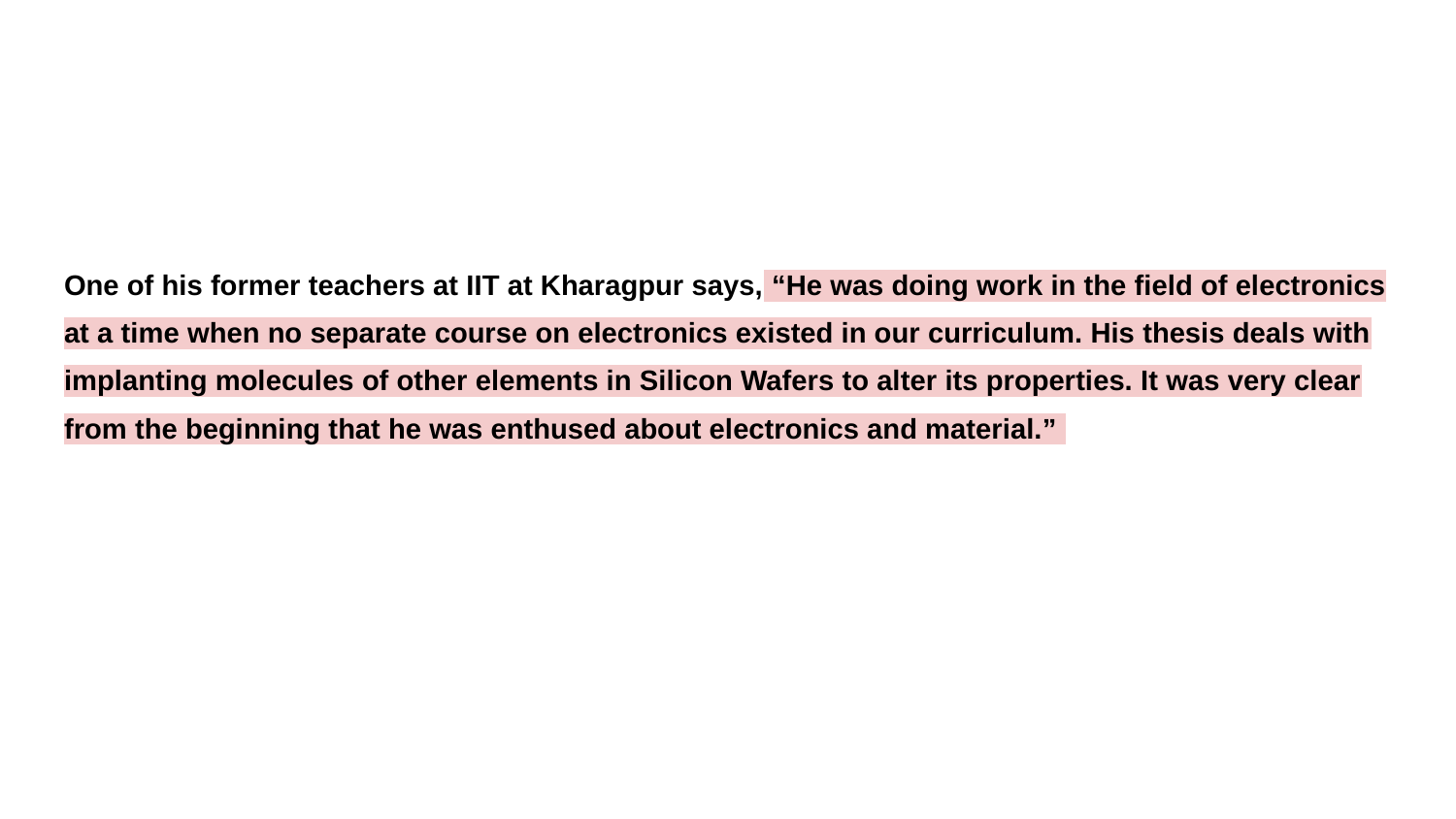

#

One of his former teachers at IIT at Kharagpur says, “He was doing work in the field of electronics at a time when no separate course on electronics existed in our curriculum. His thesis deals with implanting molecules of other elements in Silicon Wafers to alter its properties. It was very clear from the beginning that he was enthused about electronics and material.”